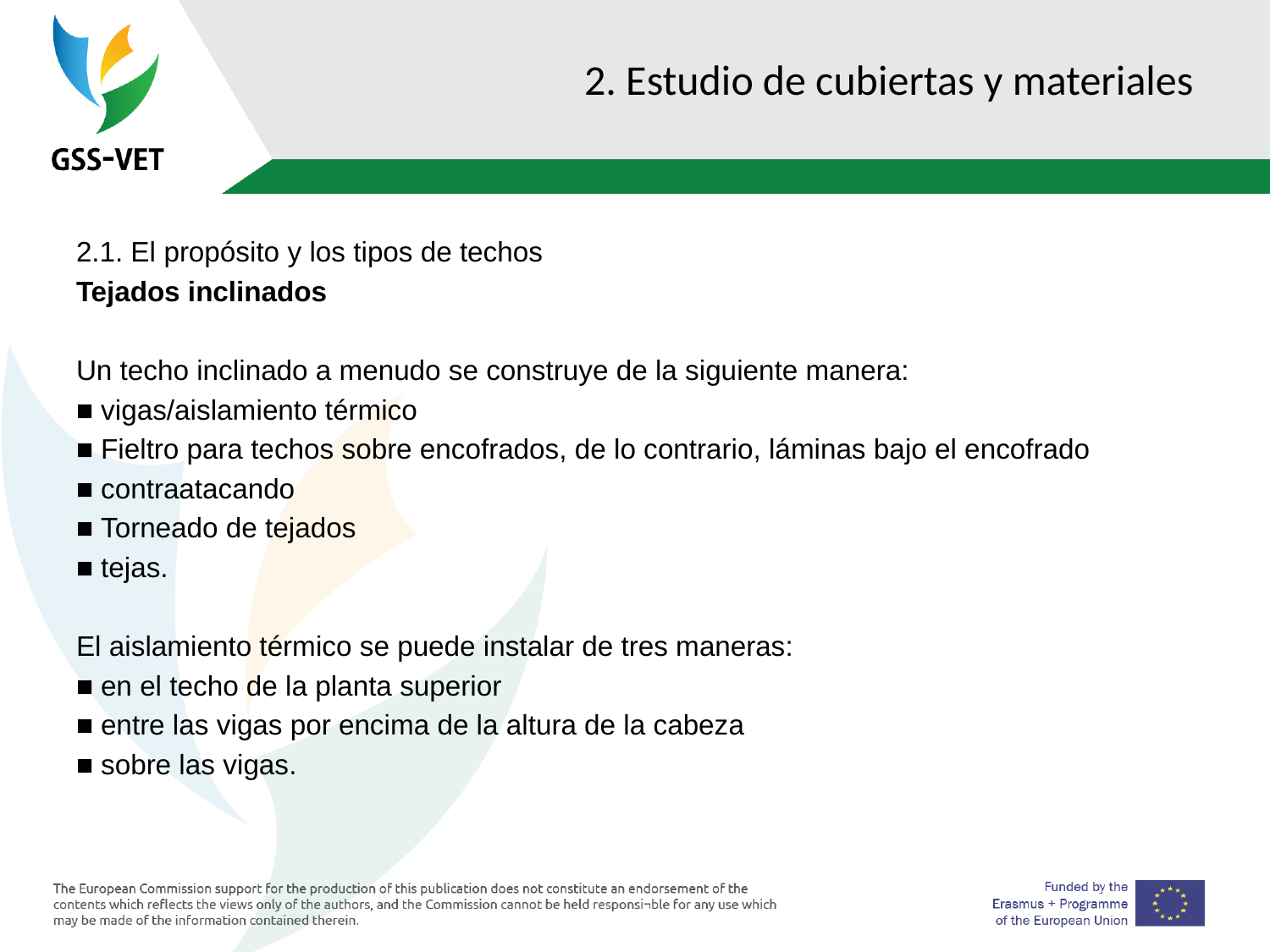

# 2. Estudio de cubiertas y materiales
2.1. El propósito y los tipos de techos
Tejados inclinados

Un techo inclinado a menudo se construye de la siguiente manera:
■ vigas/aislamiento térmico
■ Fieltro para techos sobre encofrados, de lo contrario, láminas bajo el encofrado
■ contraatacando
■ Torneado de tejados
■ tejas.

El aislamiento térmico se puede instalar de tres maneras:
■ en el techo de la planta superior
■ entre las vigas por encima de la altura de la cabeza
■ sobre las vigas.